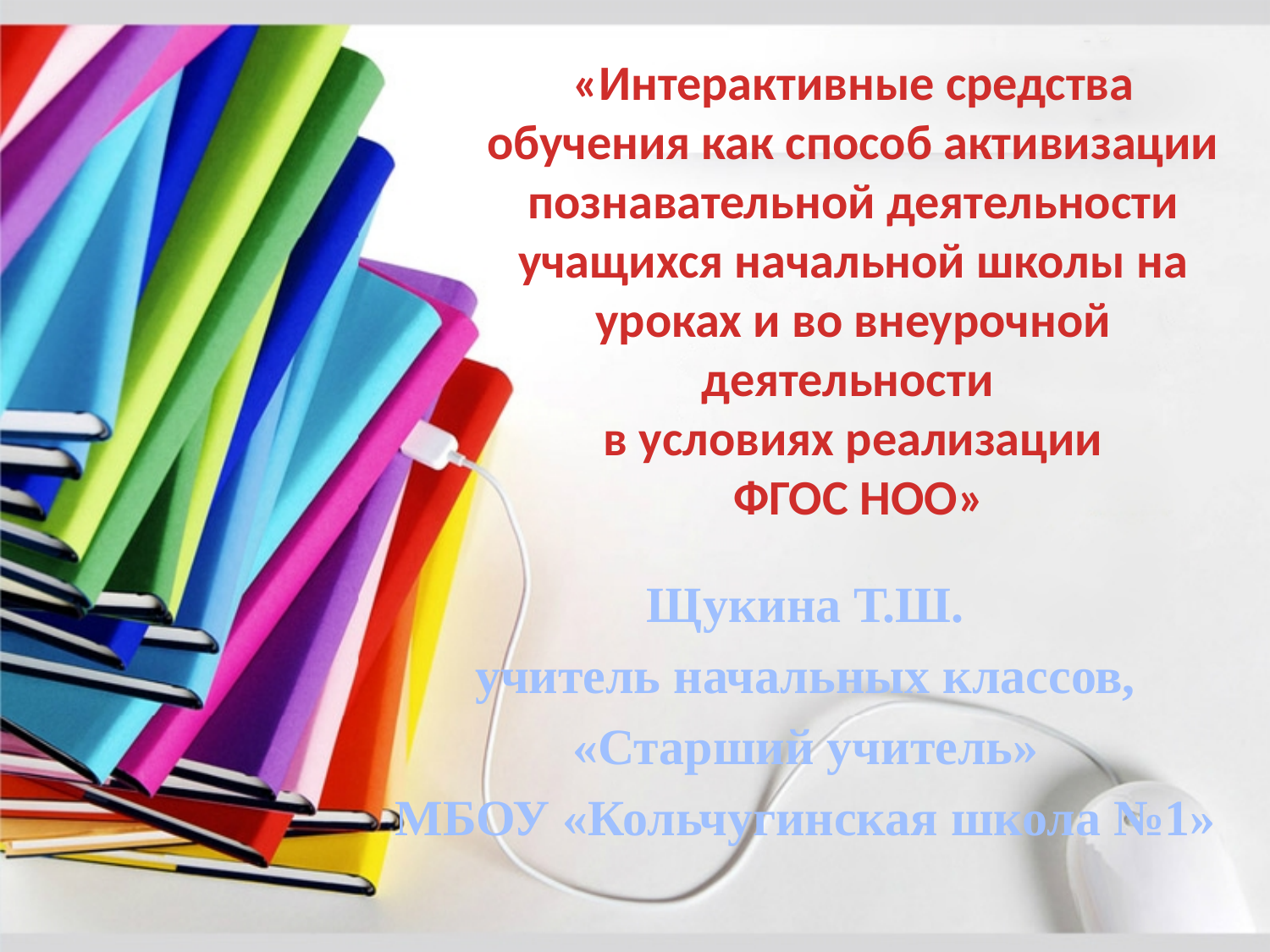

«Интерактивные средства обучения как способ активизации познавательной деятельности учащихся начальной школы на уроках и во внеурочной деятельности
в условиях реализации
 ФГОС НОО»
#
Щукина Т.Ш.
учитель начальных классов,
«Старший учитель»
МБОУ «Кольчугинская школа №1»